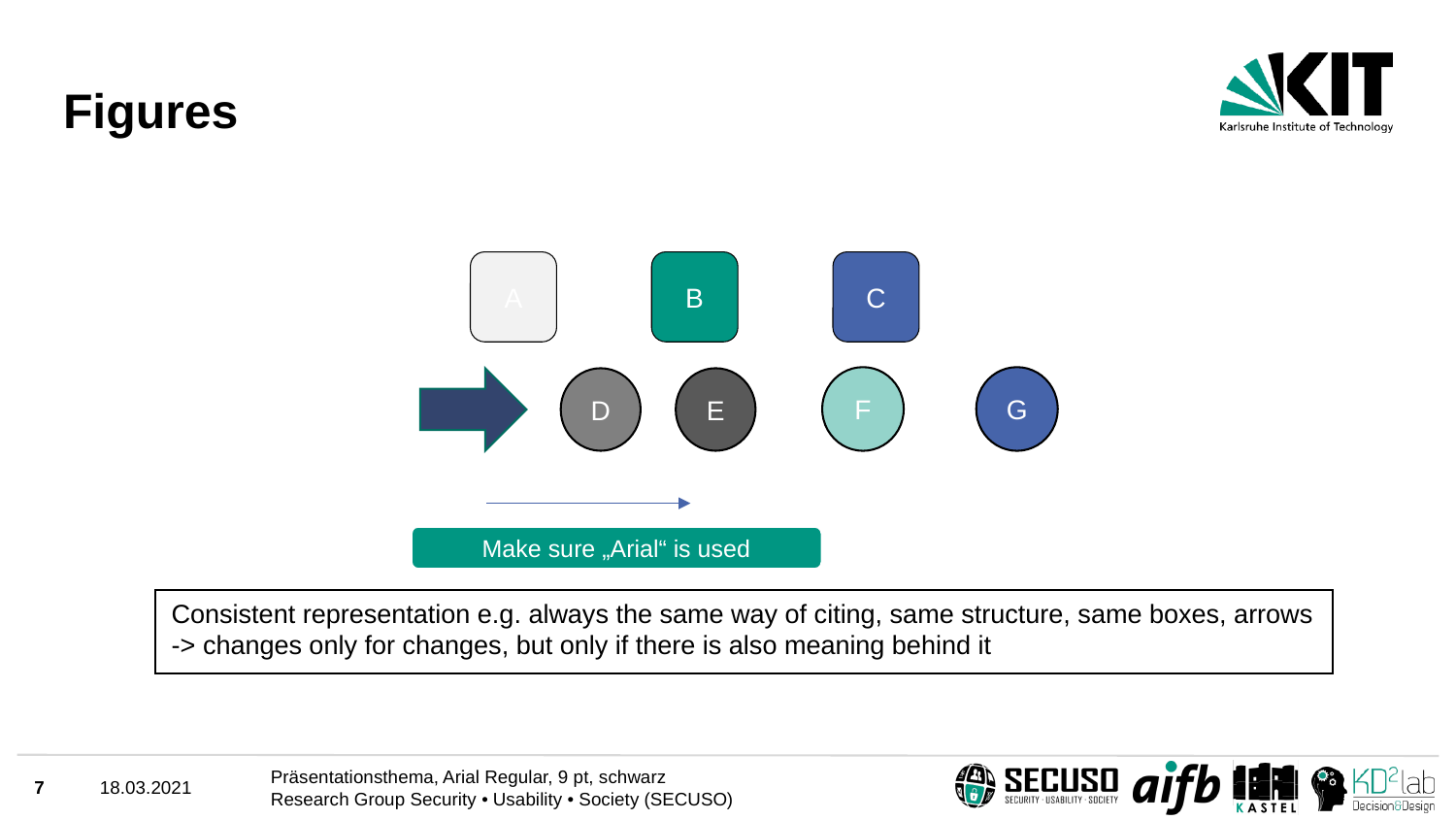

# Figures
B
C
A
G
F

D
E
Make sure „Arial“ is used
Consistent representation e.g. always the same way of citing, same structure, same boxes, arrows
-> changes only for changes, but only if there is also meaning behind it

7
18.03.2021